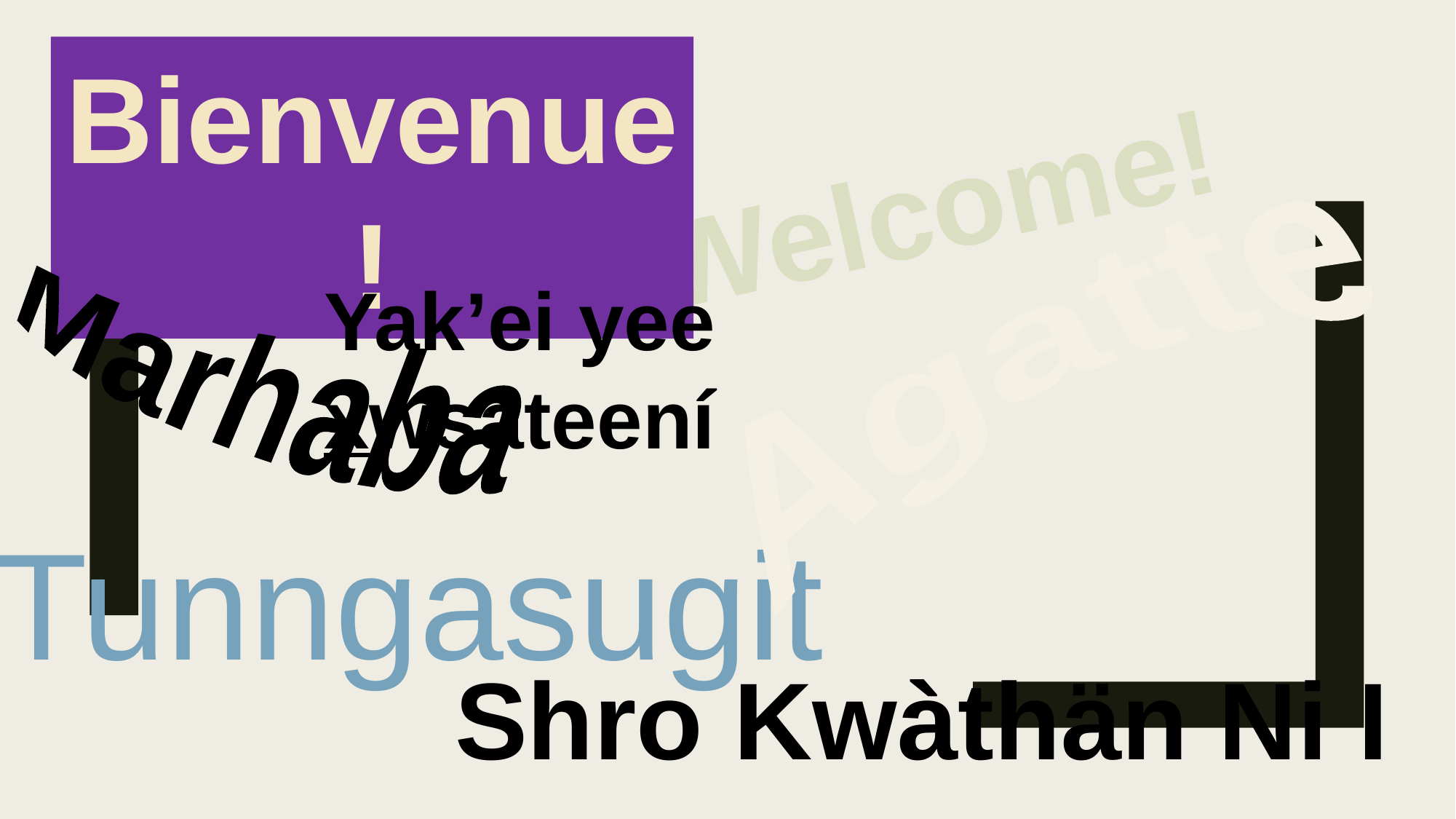

Bienvenue!
Welcome!
Marhaba
Yak’ei yee xwsateení
Agatte
Tunngasugit
Shro Kwàthän Ni I